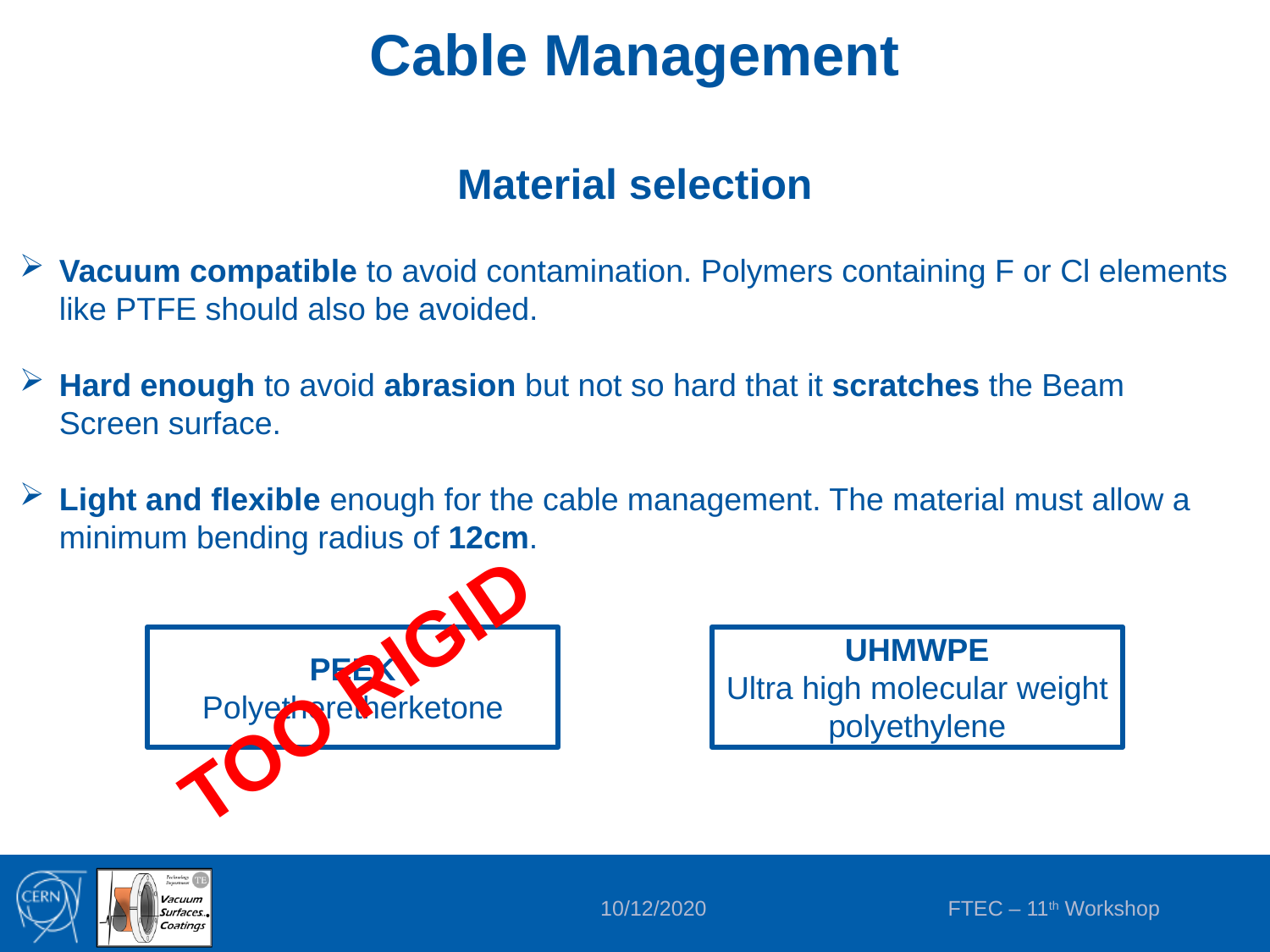

# Cable Management Material selection

Vacuum compatible to avoid contamination. Polymers containing F or Cl elements like PTFE should also be avoided.

Hard enough to avoid abrasion but not so hard that it scratches the Beam Screen surface.

Light and flexible enough for the cable management. The material must allow a minimum bending radius of 12cm.

TOO RIGID
PEEK
Polyetheretherketone
UHMWPE
Ultra high molecular weight polyethylene
10/12/2020
FTEC – 11th Workshop